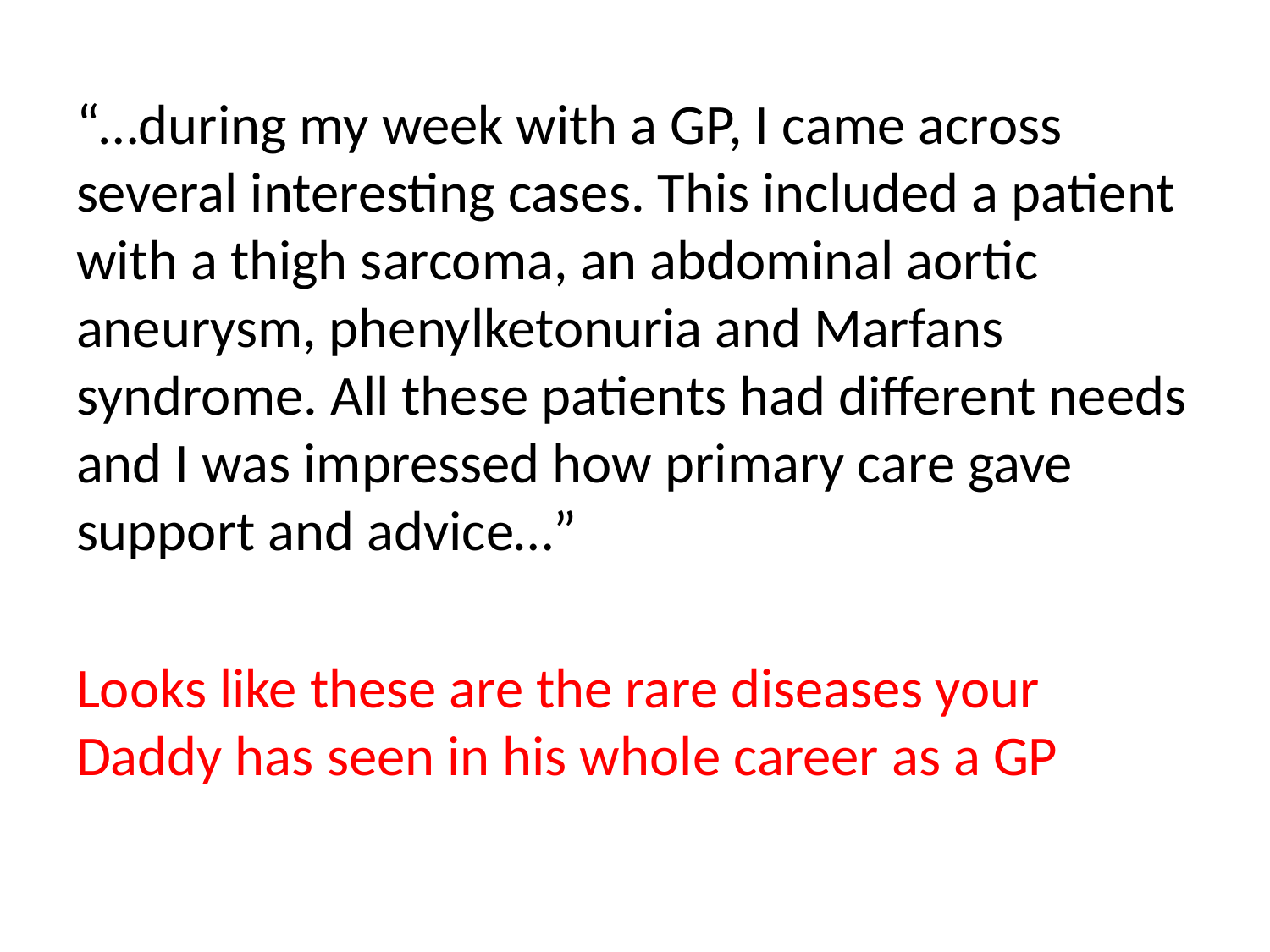

“…during my week with a GP, I came across several interesting cases. This included a patient with a thigh sarcoma, an abdominal aortic aneurysm, phenylketonuria and Marfans syndrome. All these patients had different needs and I was impressed how primary care gave support and advice…”

Looks like these are the rare diseases your Daddy has seen in his whole career as a GP